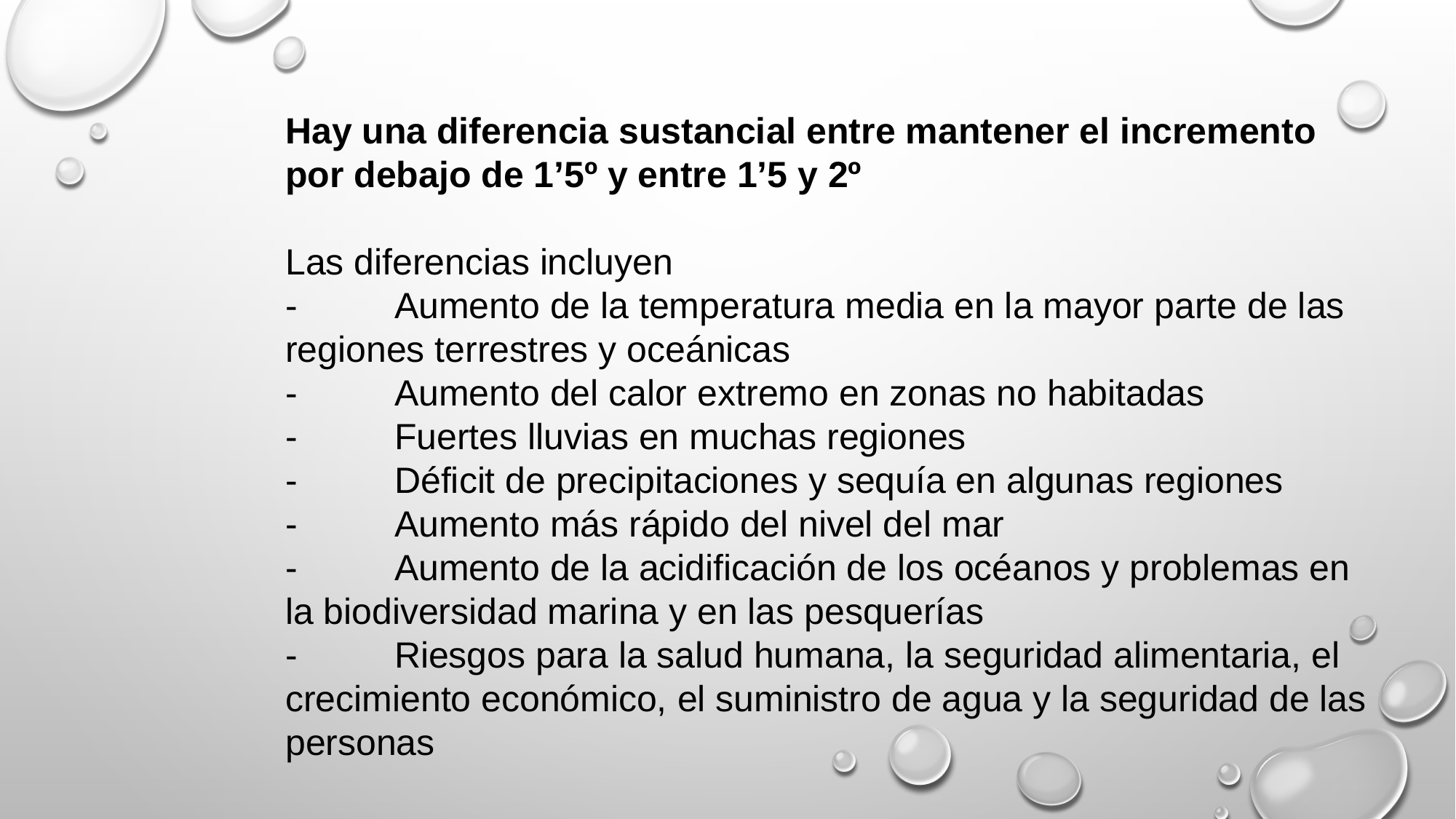

Hay una diferencia sustancial entre mantener el incremento por debajo de 1’5º y entre 1’5 y 2º

Las diferencias incluyen
-	Aumento de la temperatura media en la mayor parte de las regiones terrestres y oceánicas
-	Aumento del calor extremo en zonas no habitadas
-	Fuertes lluvias en muchas regiones
-	Déficit de precipitaciones y sequía en algunas regiones
-	Aumento más rápido del nivel del mar
-	Aumento de la acidificación de los océanos y problemas en la biodiversidad marina y en las pesquerías
-	Riesgos para la salud humana, la seguridad alimentaria, el crecimiento económico, el suministro de agua y la seguridad de las personas